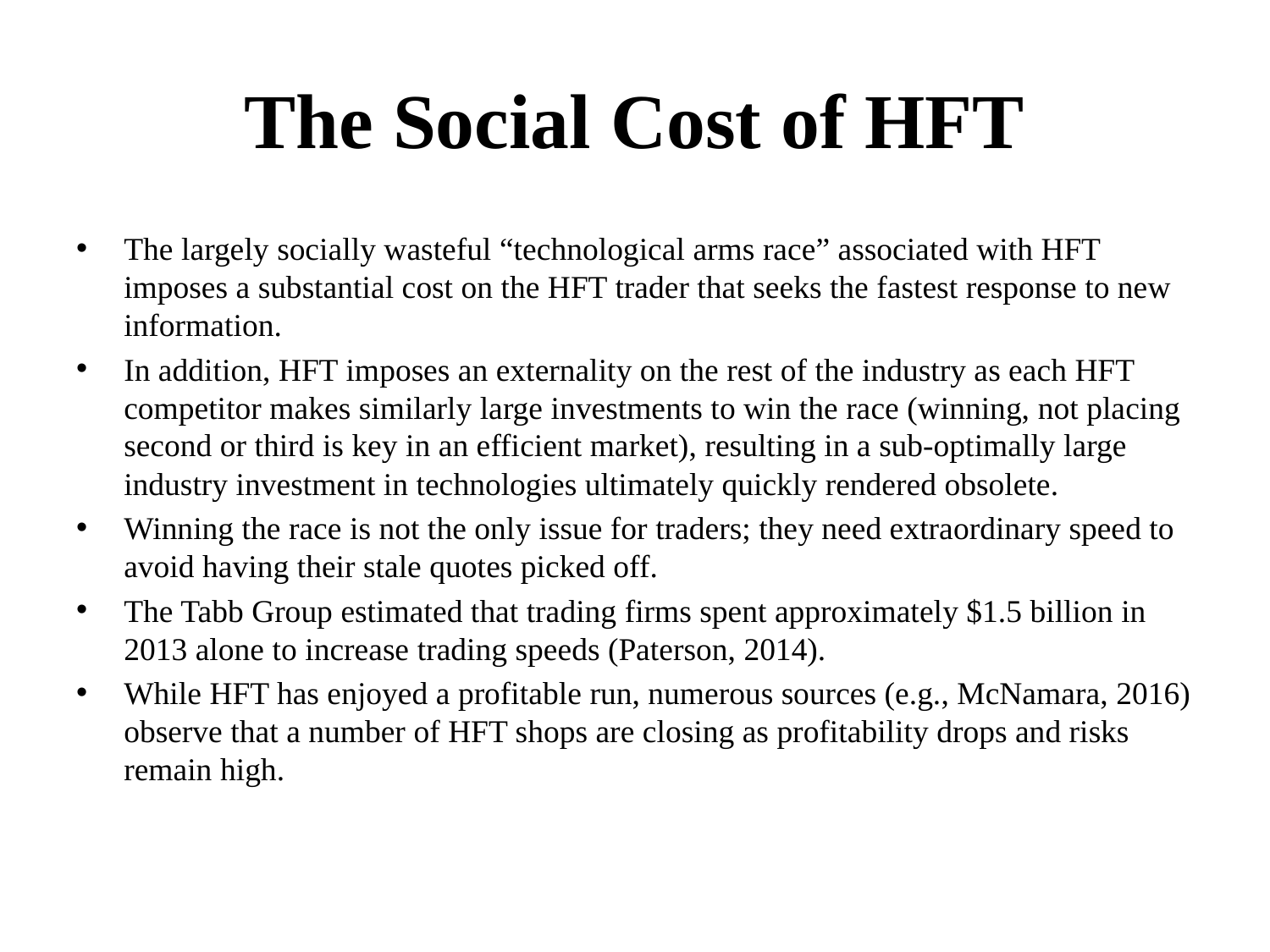

# The Social Cost of HFT
The largely socially wasteful “technological arms race” associated with HFT imposes a substantial cost on the HFT trader that seeks the fastest response to new information.
In addition, HFT imposes an externality on the rest of the industry as each HFT competitor makes similarly large investments to win the race (winning, not placing second or third is key in an efficient market), resulting in a sub-optimally large industry investment in technologies ultimately quickly rendered obsolete.
Winning the race is not the only issue for traders; they need extraordinary speed to avoid having their stale quotes picked off.
The Tabb Group estimated that trading firms spent approximately $1.5 billion in 2013 alone to increase trading speeds (Paterson, 2014).
While HFT has enjoyed a profitable run, numerous sources (e.g., McNamara, 2016) observe that a number of HFT shops are closing as profitability drops and risks remain high.